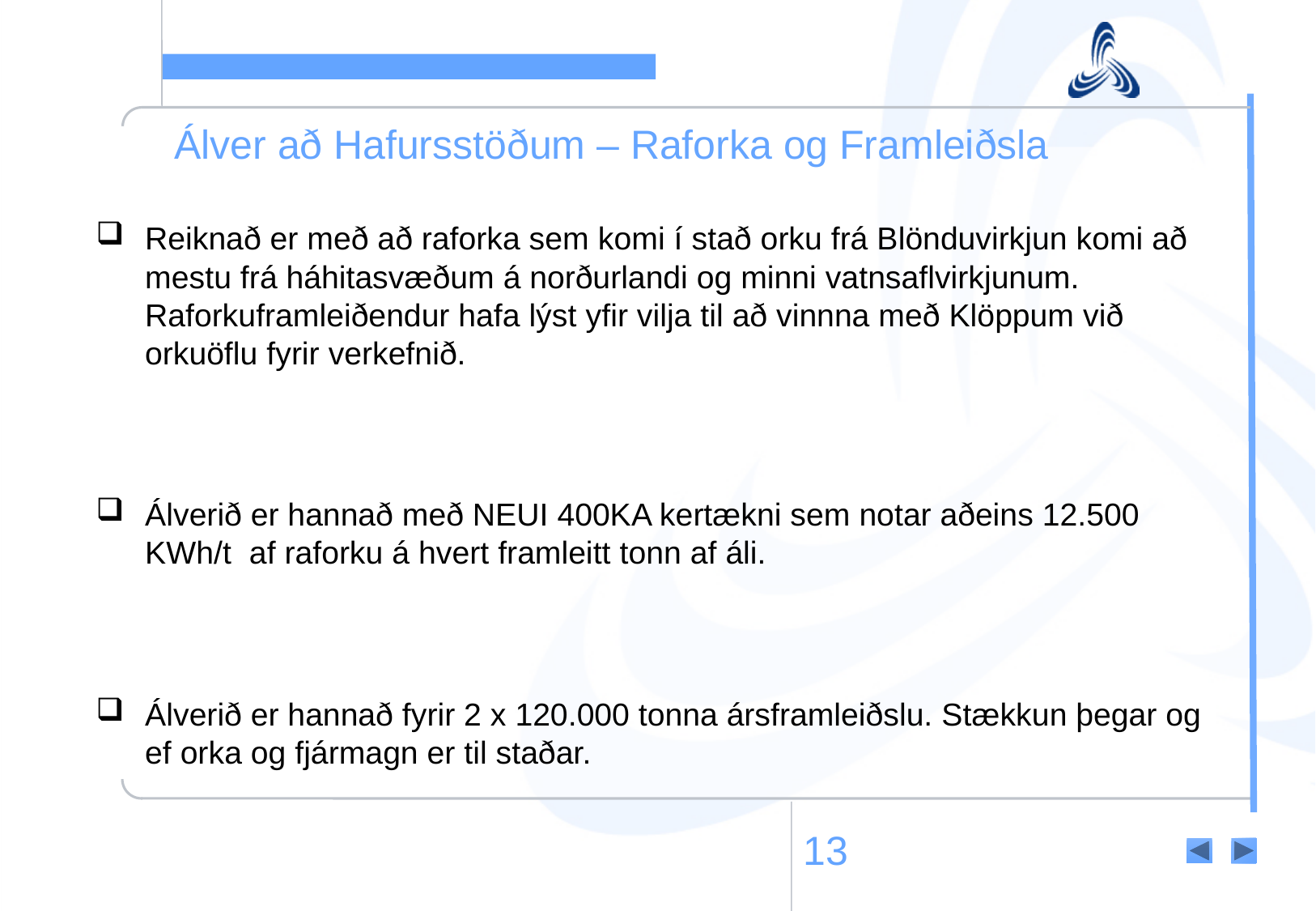

Álver að Hafursstöðum – Raforka og Framleiðsla
Reiknað er með að raforka sem komi í stað orku frá Blönduvirkjun komi að mestu frá háhitasvæðum á norðurlandi og minni vatnsaflvirkjunum. Raforkuframleiðendur hafa lýst yfir vilja til að vinnna með Klöppum við orkuöflu fyrir verkefnið.

Álverið er hannað með NEUI 400KA kertækni sem notar aðeins 12.500 KWh/t  af raforku á hvert framleitt tonn af áli.

Álverið er hannað fyrir 2 x 120.000 tonna ársframleiðslu. Stækkun þegar og ef orka og fjármagn er til staðar.

13